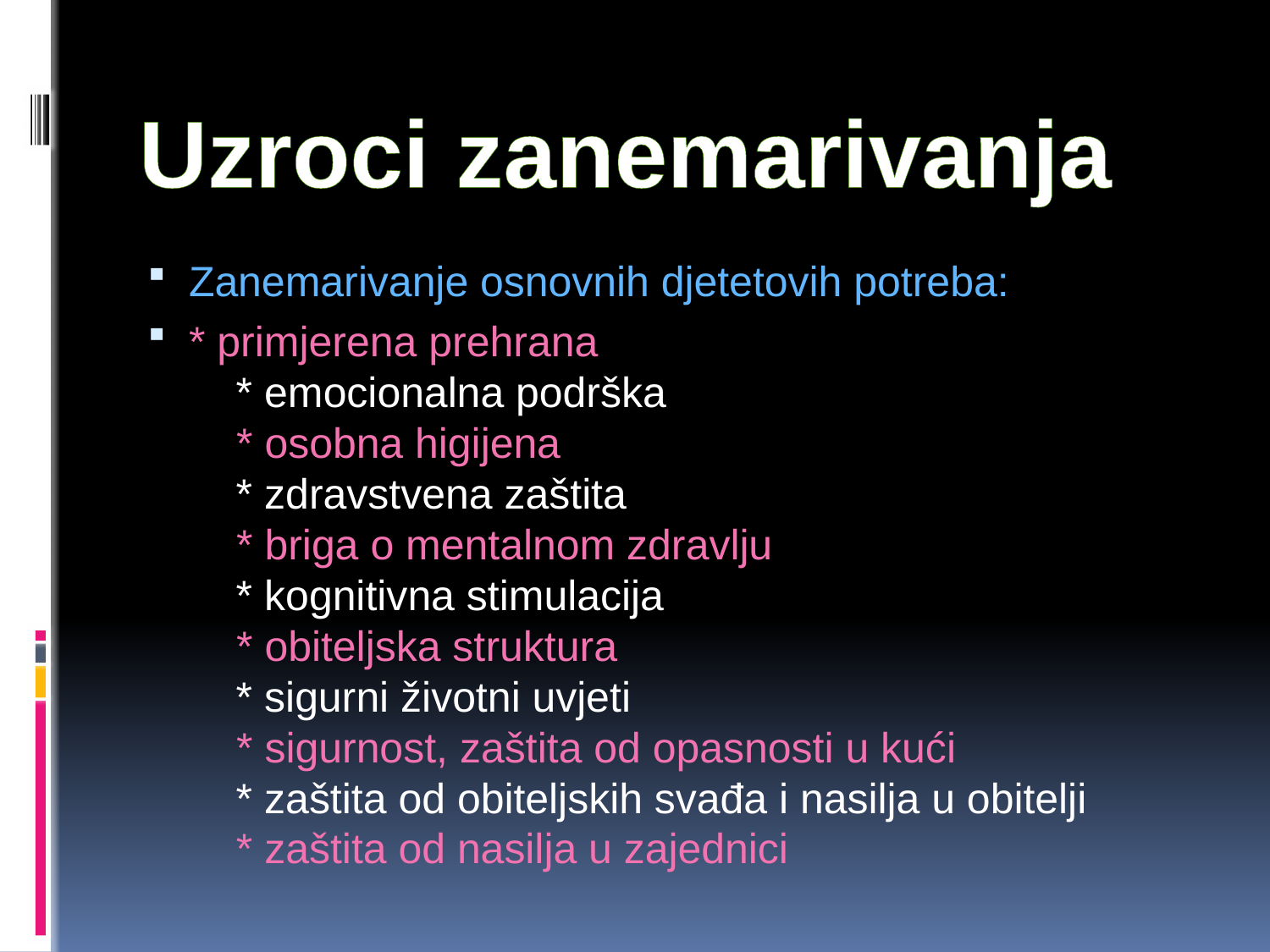

Uzroci zanemarivanja
Zanemarivanje osnovnih djetetovih potreba:
* primjerena prehrana
    * emocionalna podrška
    * osobna higijena
    * zdravstvena zaštita
    * briga o mentalnom zdravlju
    * kognitivna stimulacija
    * obiteljska struktura
    * sigurni životni uvjeti
    * sigurnost, zaštita od opasnosti u kući
    * zaštita od obiteljskih svađa i nasilja u obitelji
    * zaštita od nasilja u zajednici